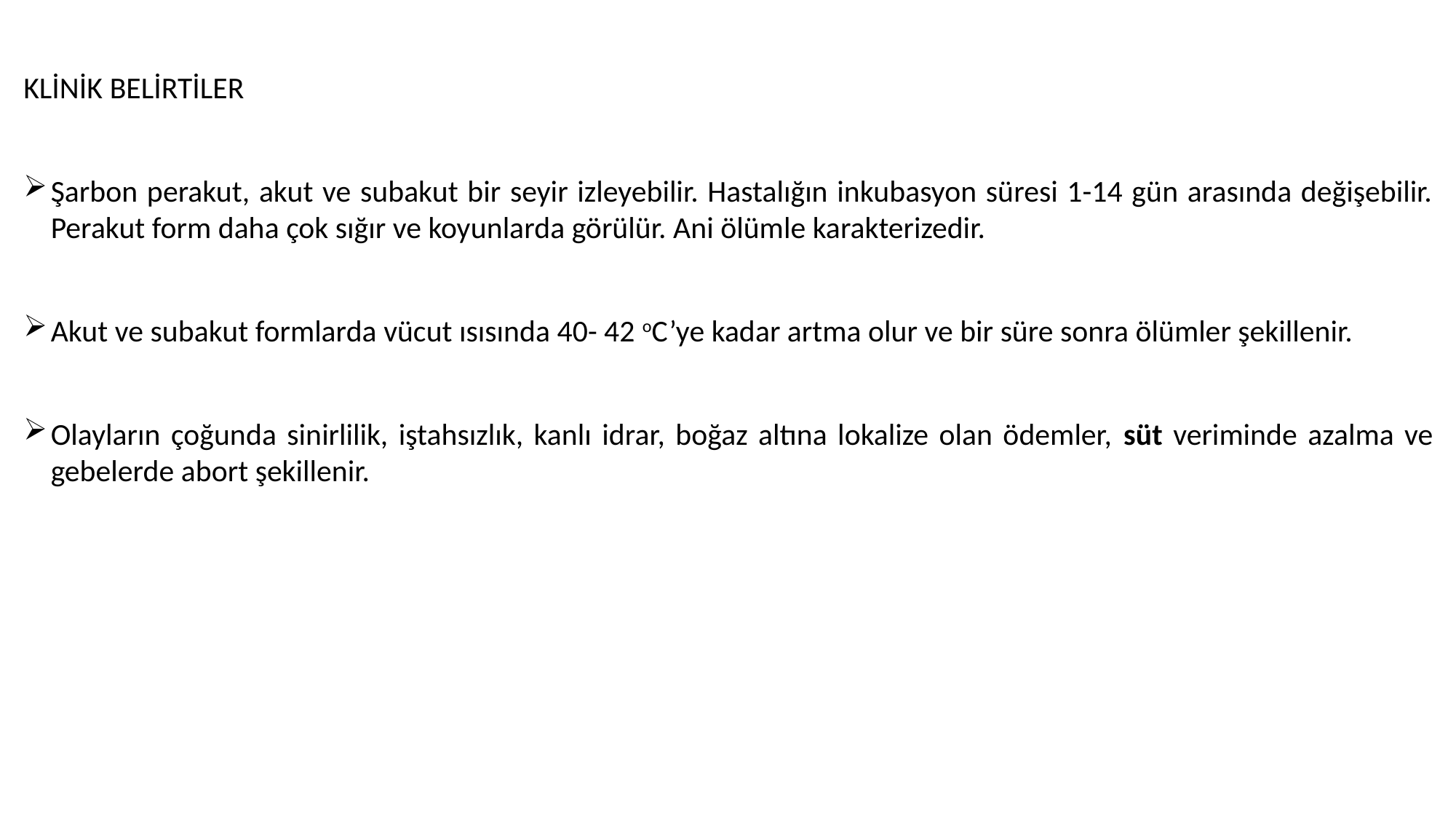

KLİNİK BELİRTİLER

Şarbon perakut, akut ve subakut bir seyir izleyebilir. Hastalığın inkubasyon süresi 1-14 gün arasında değişebilir. Perakut form daha çok sığır ve koyunlarda görülür. Ani ölümle karakterizedir.

Akut ve subakut formlarda vücut ısısında 40- 42 oC’ye kadar artma olur ve bir süre sonra ölümler şekillenir.

Olayların çoğunda sinirlilik, iştahsızlık, kanlı idrar, boğaz altına lokalize olan ödemler, süt veriminde azalma ve gebelerde abort şekillenir.